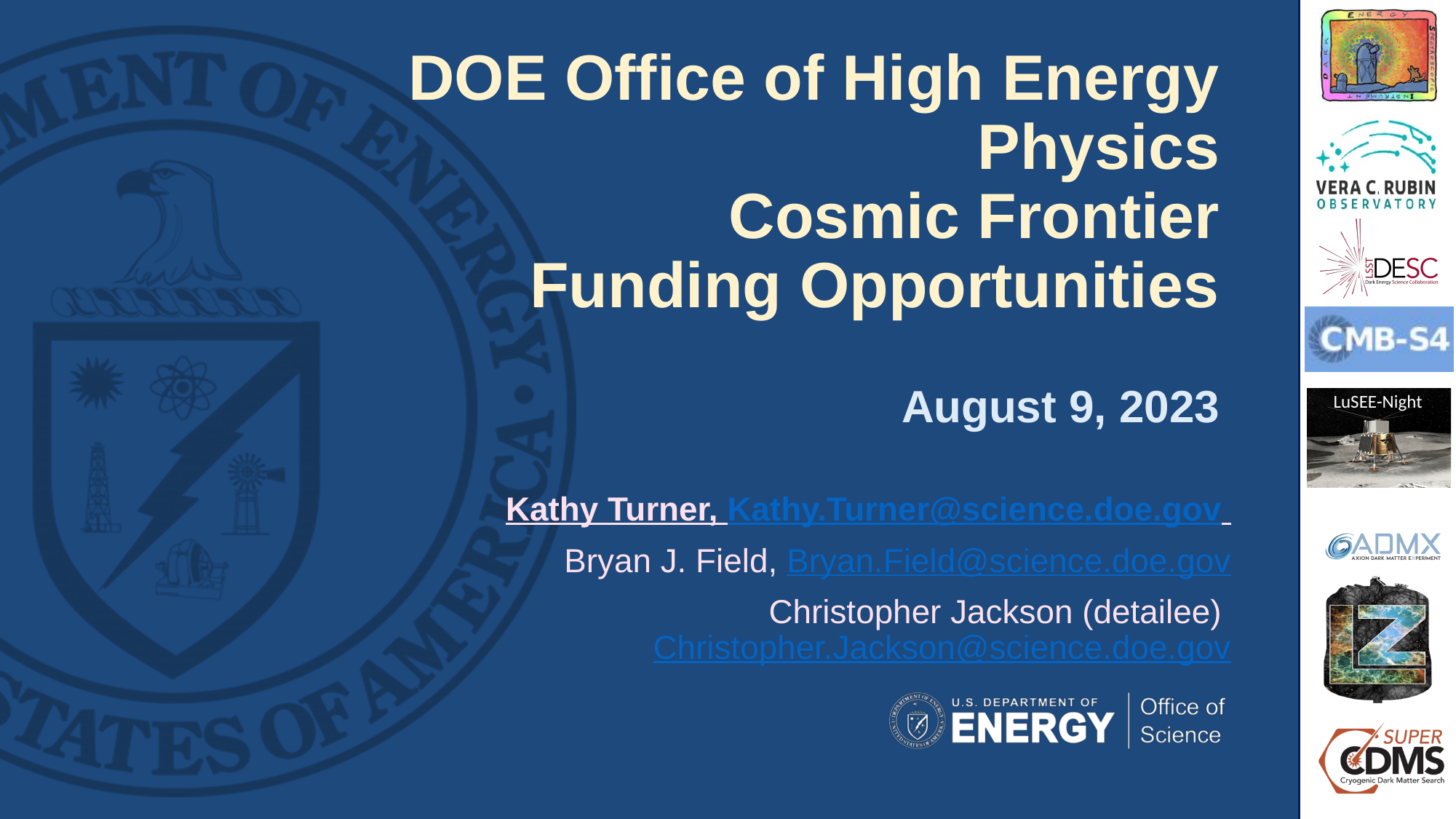

# DOE Office of High Energy Physics Cosmic Frontier Funding Opportunities August 9, 2023
Kathy Turner, Kathy.Turner@science.doe.gov
Bryan J. Field, Bryan.Field@science.doe.gov
Christopher Jackson (detailee) Christopher.Jackson@science.doe.gov